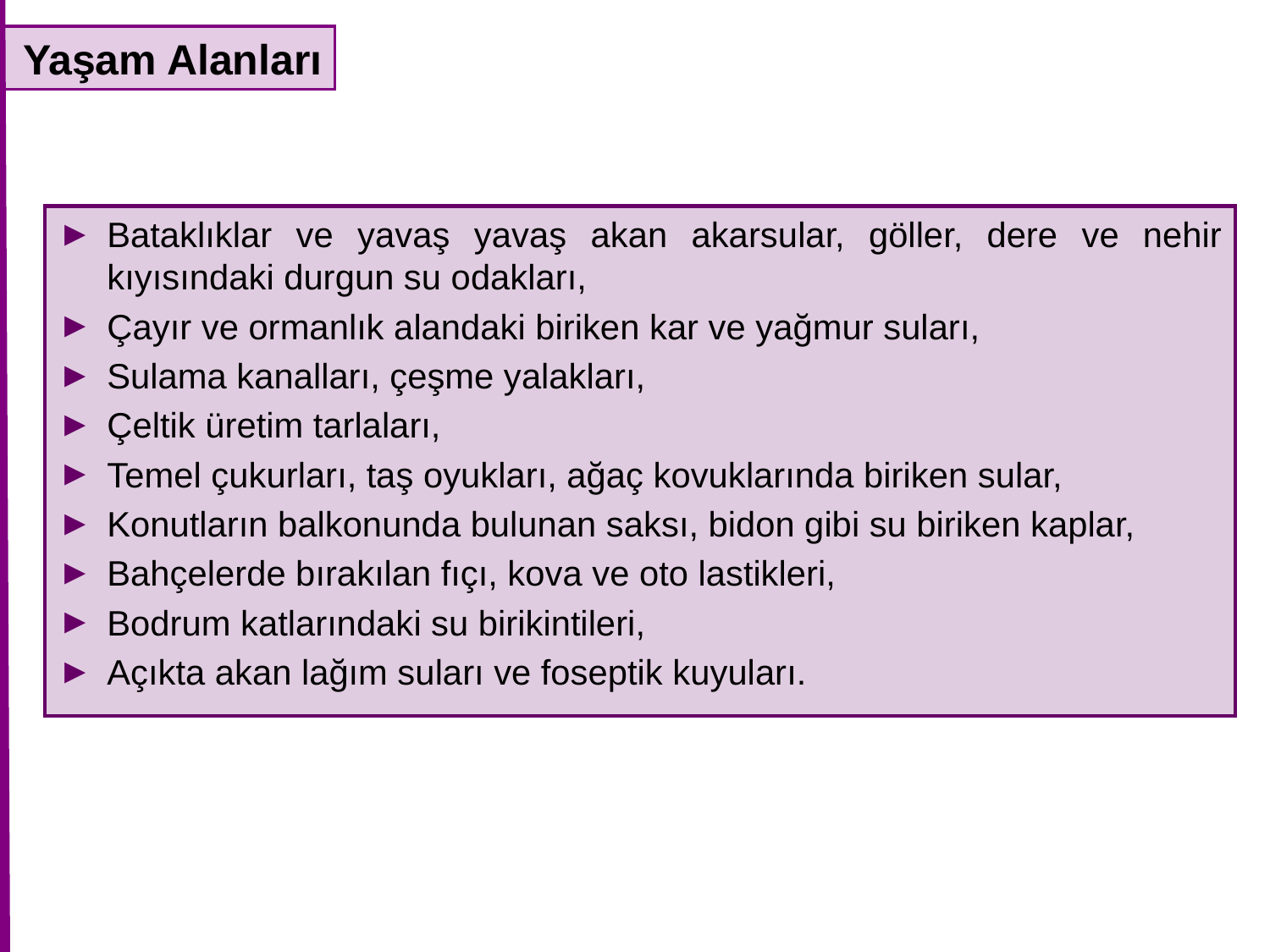

Yaşam Alanları
Bataklıklar ve yavaş yavaş akan akarsular, göller, dere ve nehir kıyısındaki durgun su odakları,
Çayır ve ormanlık alandaki biriken kar ve yağmur suları,
Sulama kanalları, çeşme yalakları,
Çeltik üretim tarlaları,
Temel çukurları, taş oyukları, ağaç kovuklarında biriken sular,
Konutların balkonunda bulunan saksı, bidon gibi su biriken kaplar,
Bahçelerde bırakılan fıçı, kova ve oto lastikleri,
Bodrum katlarındaki su birikintileri,
Açıkta akan lağım suları ve foseptik kuyuları.